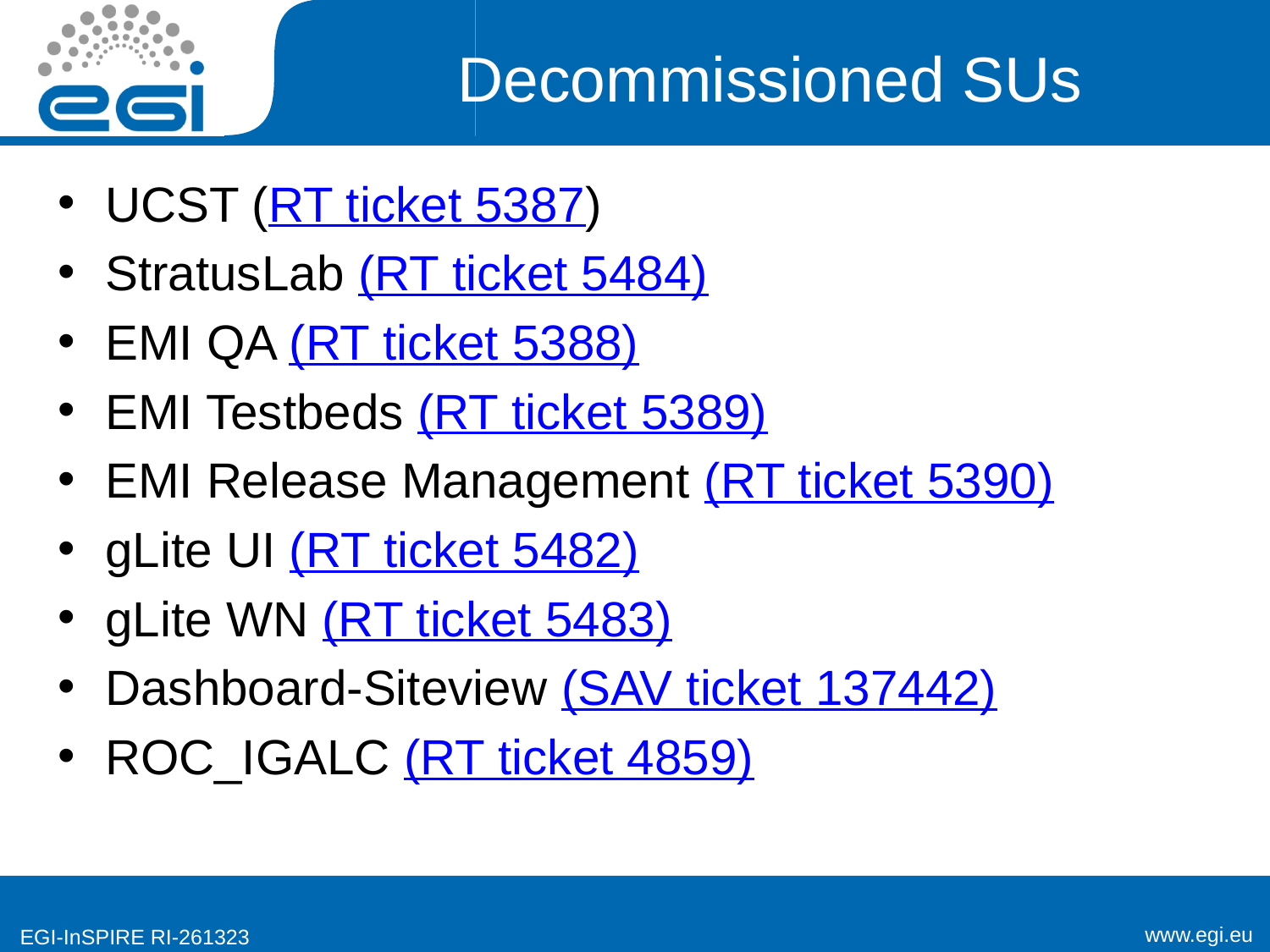

# Decommissioned SUs
UCST (RT ticket 5387)
StratusLab (RT ticket 5484)
EMI QA (RT ticket 5388)
EMI Testbeds (RT ticket 5389)
EMI Release Management (RT ticket 5390)
gLite UI (RT ticket 5482)
gLite WN (RT ticket 5483)
Dashboard-Siteview (SAV ticket 137442)
ROC_IGALC (RT ticket 4859)